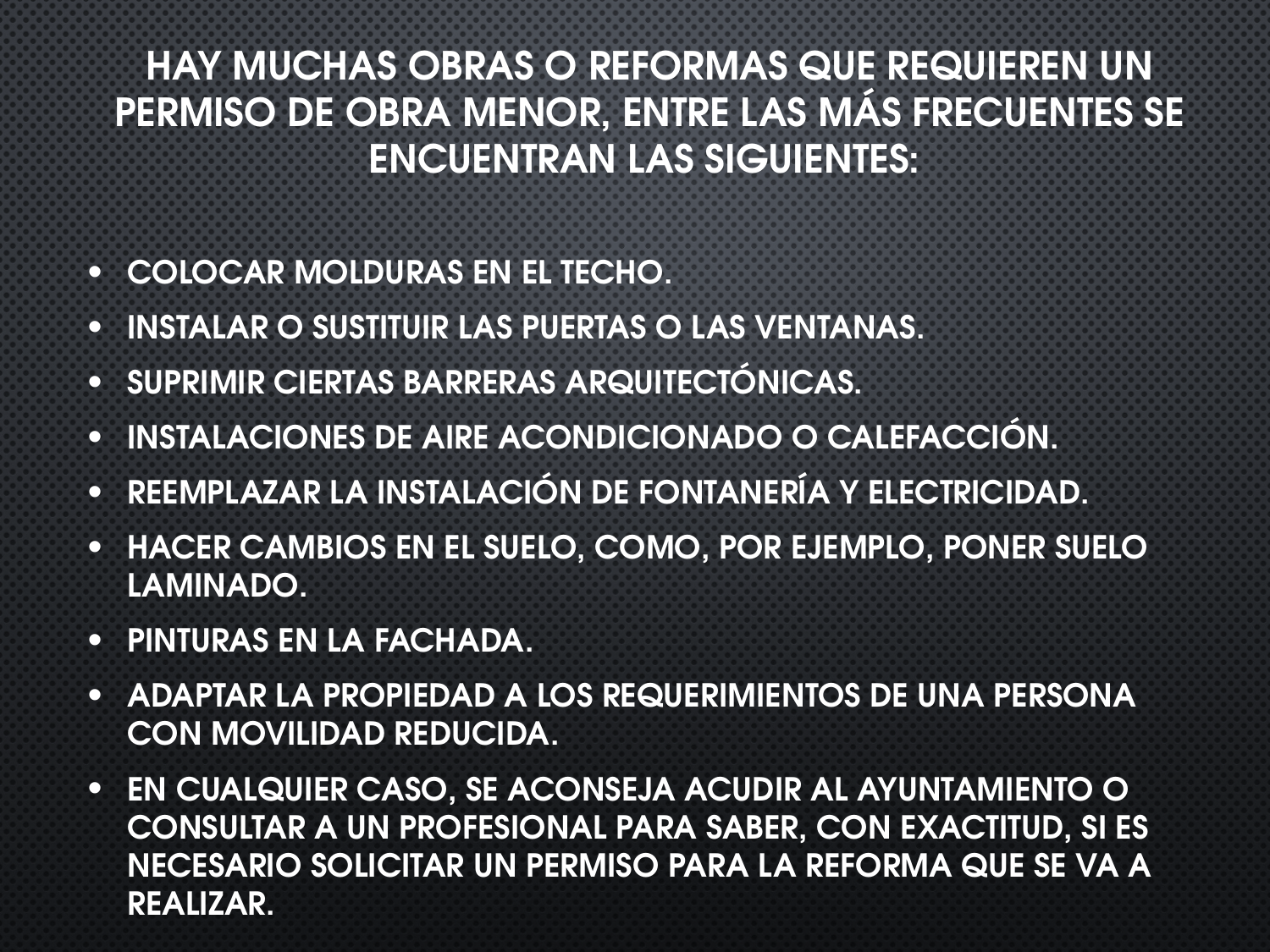

Hay muchas obras o reformas que requieren un permiso de obra menor, entre las más frecuentes se encuentran las siguientes:

Colocar molduras en el techo.
Instalar o sustituir las puertas o las ventanas.
Suprimir ciertas barreras arquitectónicas.
Instalaciones de aire acondicionado o calefacción.
Reemplazar la instalación de fontanería y electricidad.
Hacer cambios en el suelo, como, por ejemplo, poner suelo laminado.
Pinturas en la fachada.
Adaptar la propiedad a los requerimientos de una persona con movilidad reducida.
En cualquier caso, se aconseja acudir al ayuntamiento o consultar a un profesional para saber, con exactitud, si es necesario solicitar un permiso para la reforma que se va a realizar.